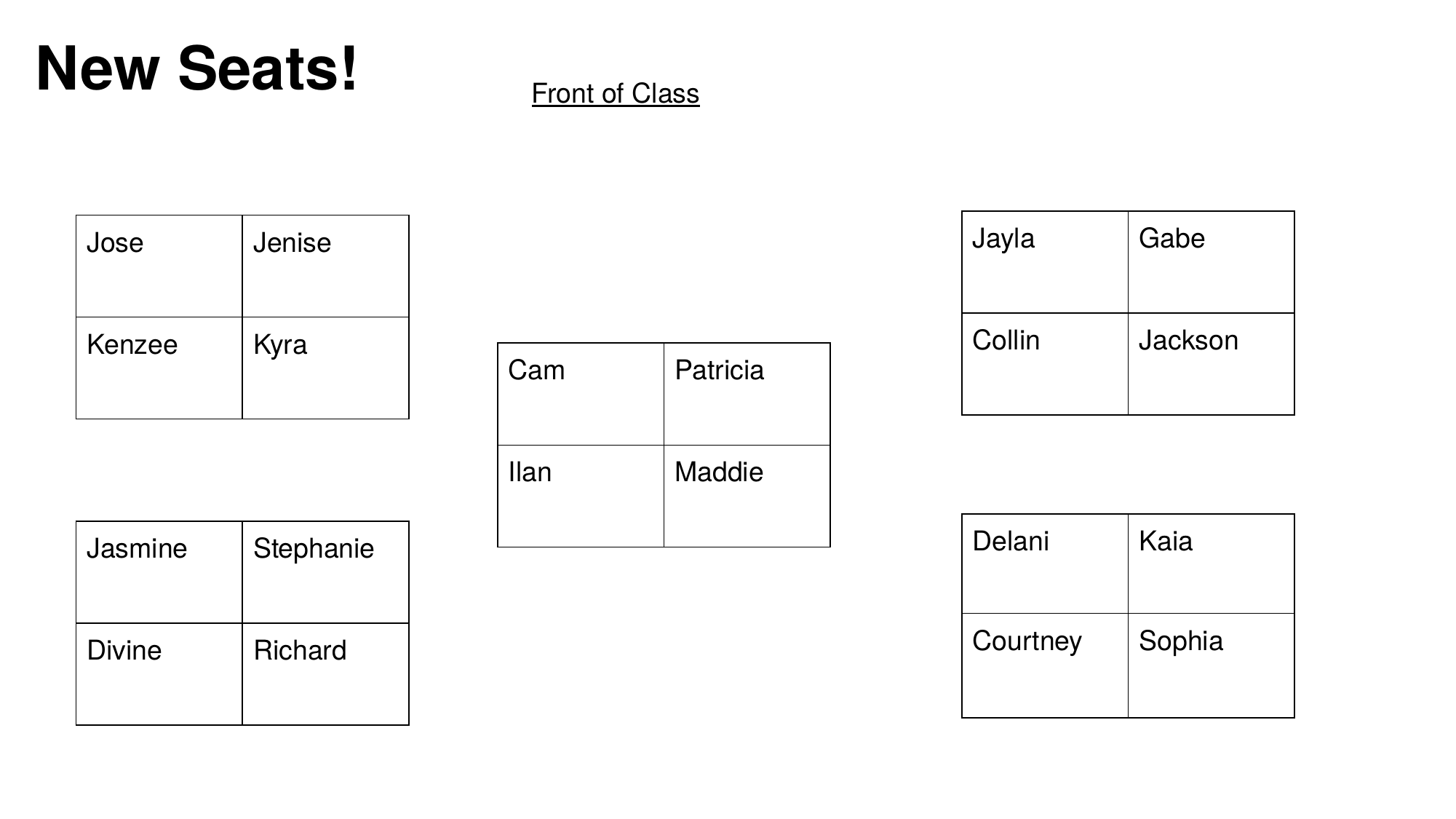

New Seats!
Front of Class
| Jayla | Gabe |
| --- | --- |
| Collin | Jackson |
| Jose | Jenise |
| --- | --- |
| Kenzee | Kyra |
| Cam | Patricia |
| --- | --- |
| Ilan | Maddie |
| Delani | Kaia |
| --- | --- |
| Courtney | Sophia |
| Jasmine | Stephanie |
| --- | --- |
| Divine | Richard |